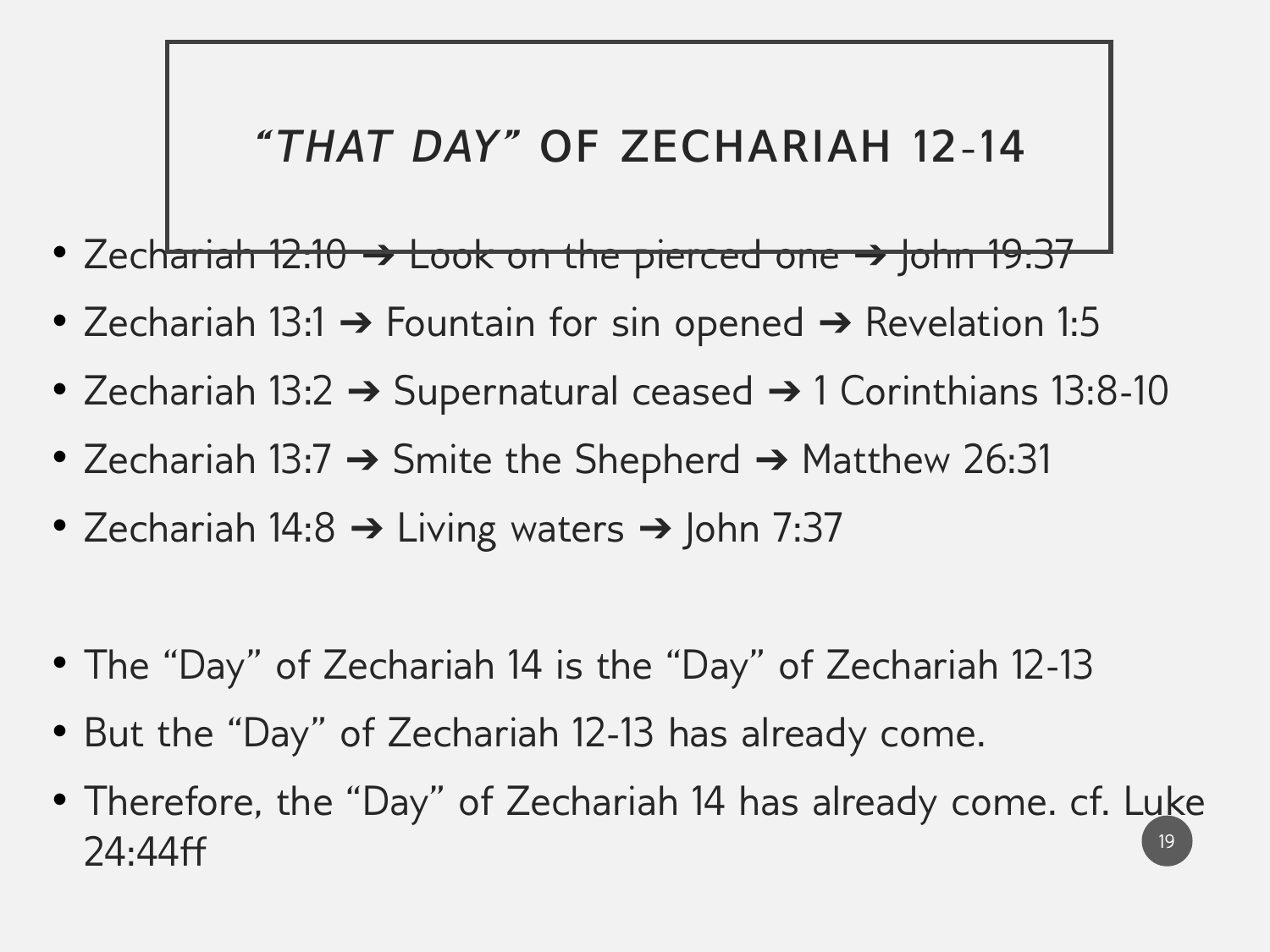

# “That Day” Of Zechariah 12-14
Zechariah 12:10 ➔ Look on the pierced one ➔ John 19:37
Zechariah 13:1 ➔ Fountain for sin opened ➔ Revelation 1:5
Zechariah 13:2 ➔ Supernatural ceased ➔ 1 Corinthians 13:8-10
Zechariah 13:7 ➔ Smite the Shepherd ➔ Matthew 26:31
Zechariah 14:8 ➔ Living waters ➔ John 7:37

The “Day” of Zechariah 14 is the “Day” of Zechariah 12-13
But the “Day” of Zechariah 12-13 has already come.
Therefore, the “Day” of Zechariah 14 has already come. cf. Luke 24:44ff
19